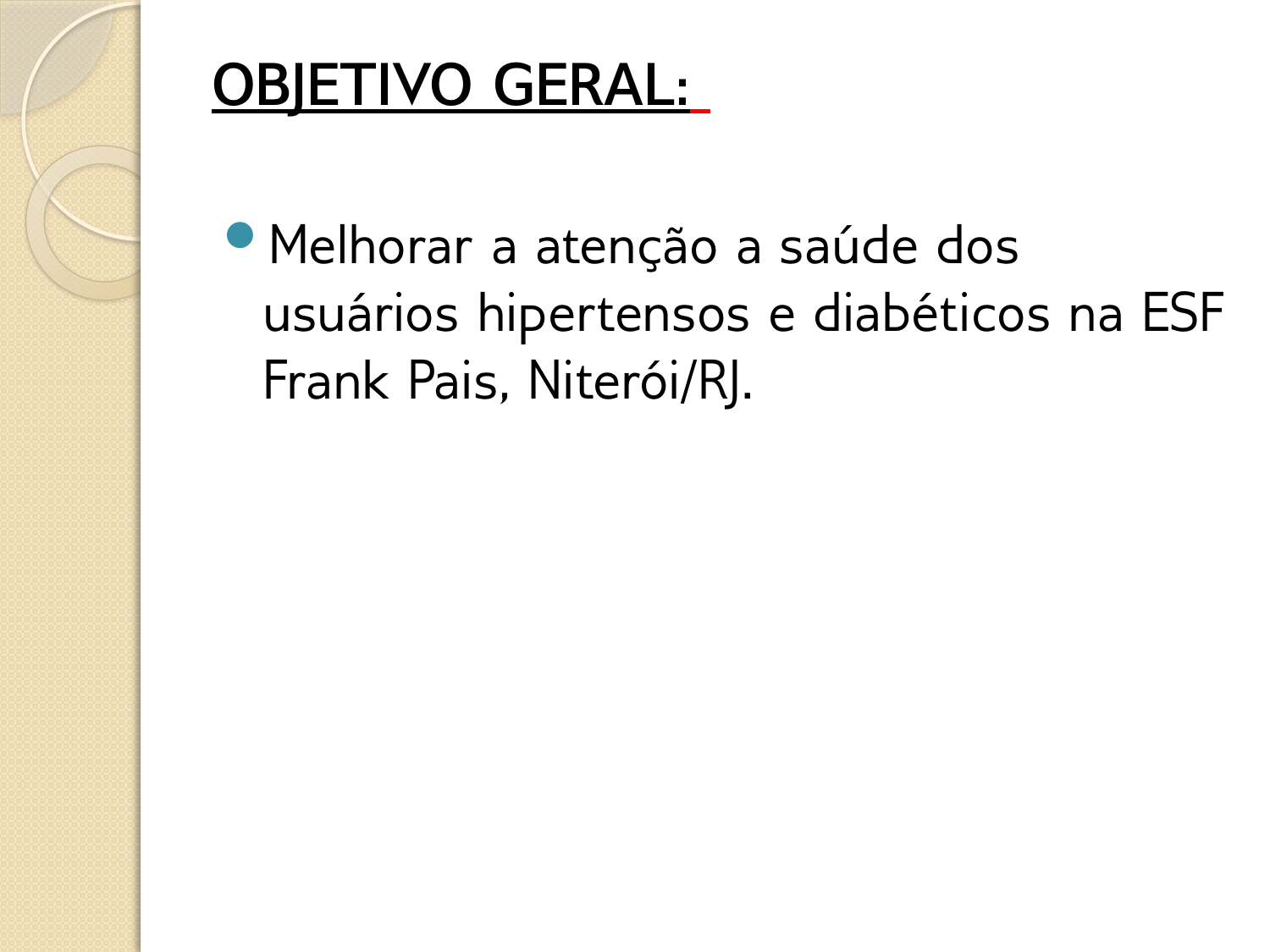

# OBJETIVO GERAL:
Melhorar a atenção a saúde dos usuários hipertensos e diabéticos na ESF Frank Pais, Niterói/RJ.